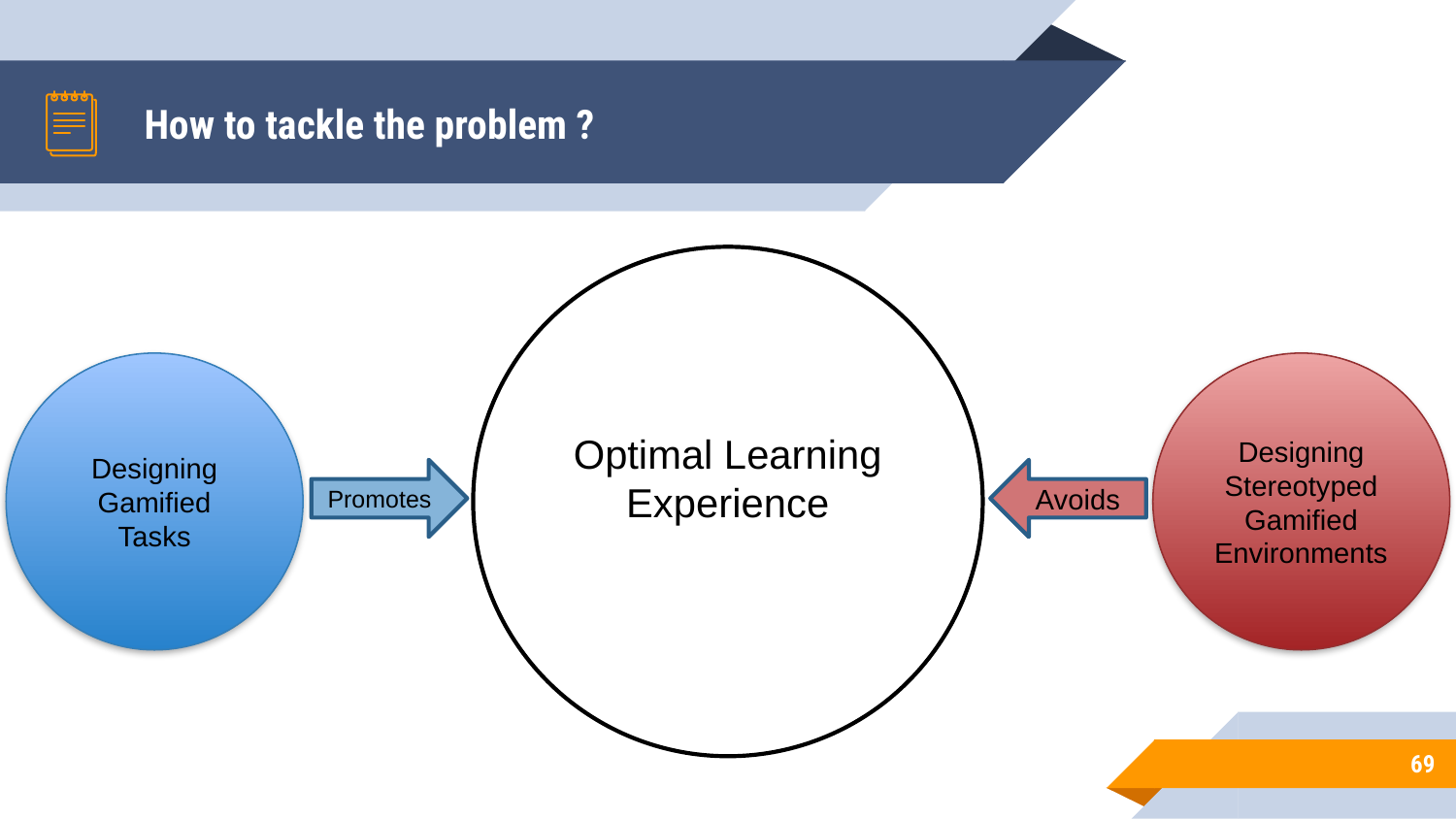

# How to tackle the problem ?

Optimal Learning Experience

Designing Gamified Tasks
Designing Stereotyped Gamified Environments
Promotes
Avoids
69